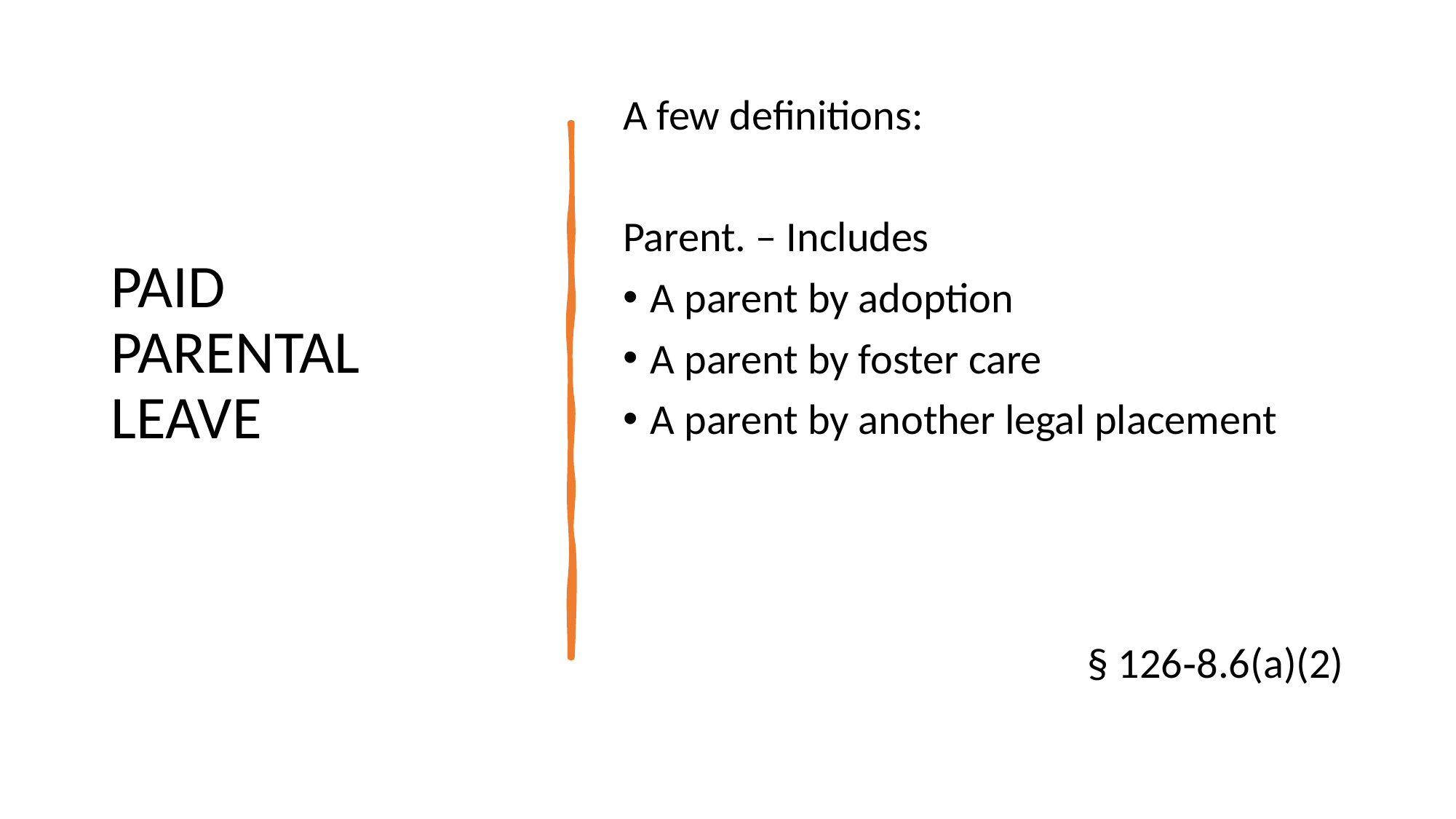

# PAID PARENTAL LEAVE
A few definitions:

Parent. – Includes
A parent by adoption
A parent by foster care
A parent by another legal placement

§ 126‑8.6(a)(2)